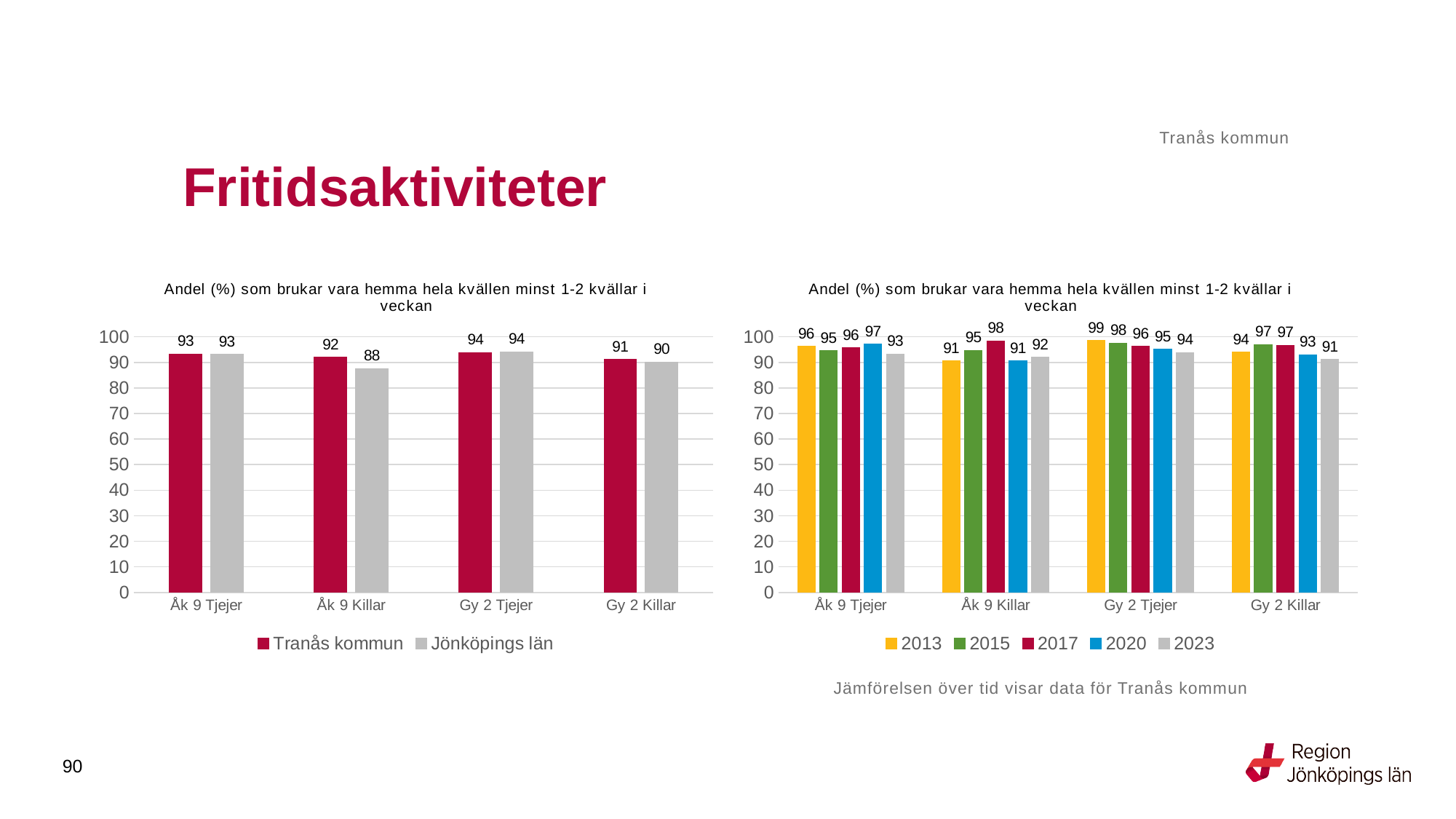

Tranås kommun
# Fritidsaktiviteter

### Chart: Andel (%) som brukar vara hemma hela kvällen minst 1-2 kvällar i veckan

| Category | Tranås kommun | Jönköpings län |
|---|---|---|
| Åk 9 Tjejer | 93.3333 | 93.1102 |
| Åk 9 Killar | 92.0455 | 87.5683 |
| Gy 2 Tjejer | 93.8272 | 94.1713 |
| Gy 2 Killar | 91.0714 | 90.0856 |

### Chart: Andel (%) som brukar vara hemma hela kvällen minst 1-2 kvällar i veckan

| Category | 2013 | 2015 | 2017 | 2020 | 2023 |
|---|---|---|---|---|---|
| Åk 9 Tjejer | 96.2963 | 94.5055 | 95.6522 | 97.1429 | 93.3333 |
| Åk 9 Killar | 90.5405 | 94.6667 | 98.4848 | 90.6542 | 92.0455 |
| Gy 2 Tjejer | 98.5294 | 97.5 | 96.2025 | 95.122 | 93.8272 |
| Gy 2 Killar | 94.0476 | 96.9697 | 96.7033 | 93.0693 | 91.0714 |
Jämförelsen över tid visar data för Tranås kommun
90